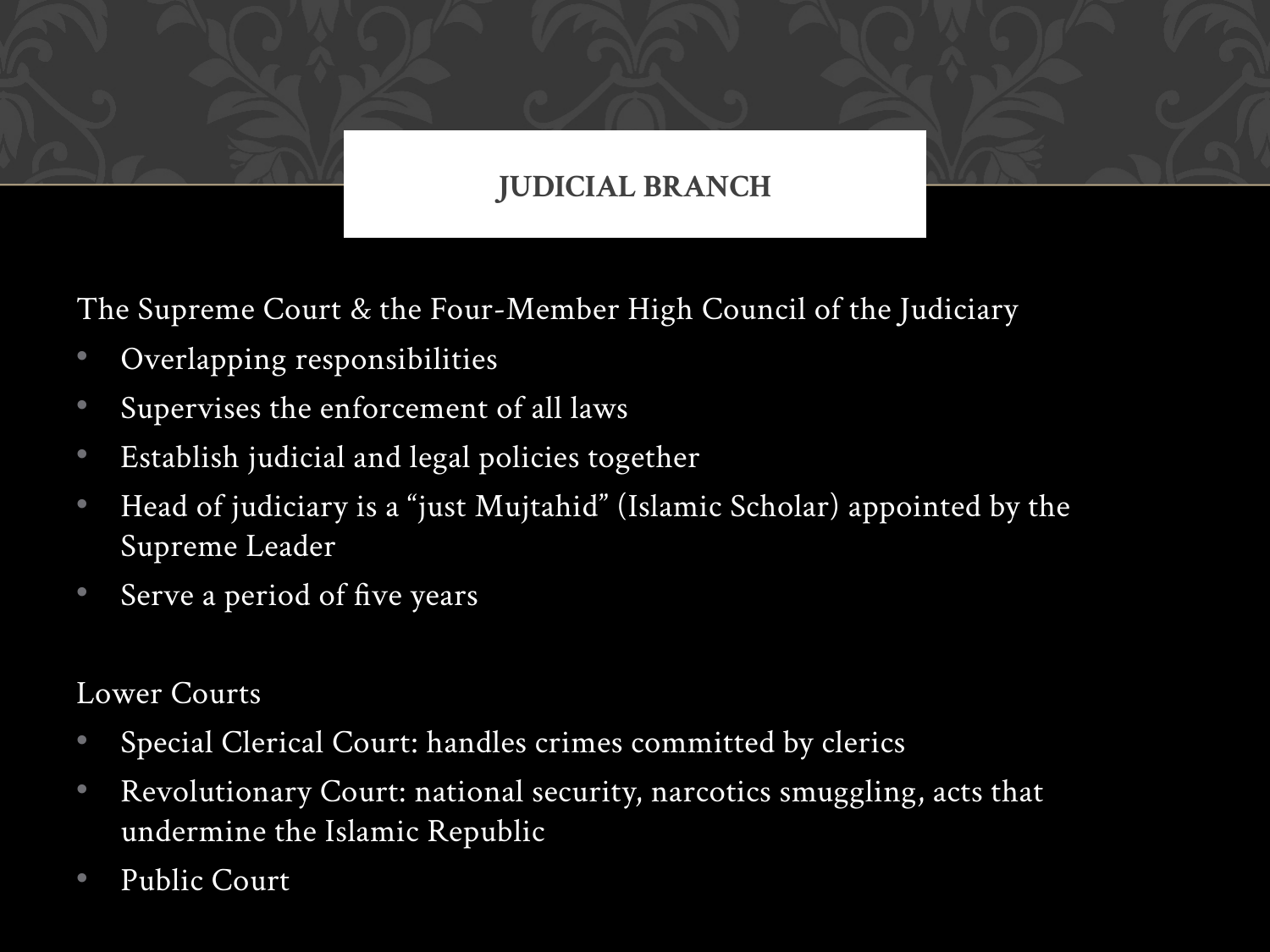

# Judicial Branch
The Supreme Court & the Four-Member High Council of the Judiciary
Overlapping responsibilities
Supervises the enforcement of all laws
Establish judicial and legal policies together
Head of judiciary is a “just Mujtahid” (Islamic Scholar) appointed by the Supreme Leader
Serve a period of five years

Lower Courts
Special Clerical Court: handles crimes committed by clerics
Revolutionary Court: national security, narcotics smuggling, acts that undermine the Islamic Republic
Public Court